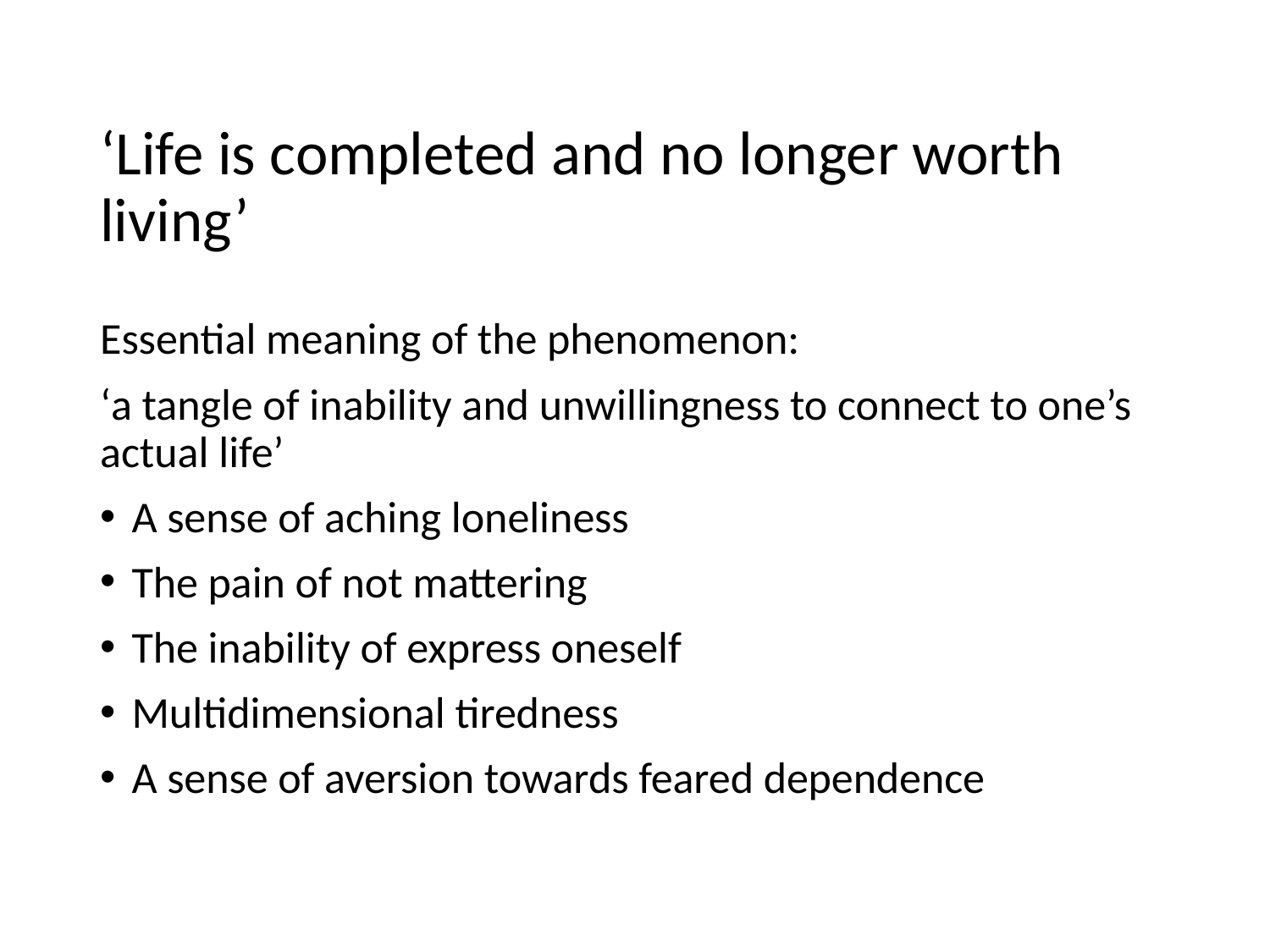

# ‘Life is completed and no longer worth living’
Essential meaning of the phenomenon:
‘a tangle of inability and unwillingness to connect to one’s actual life’
A sense of aching loneliness
The pain of not mattering
The inability of express oneself
Multidimensional tiredness
A sense of aversion towards feared dependence